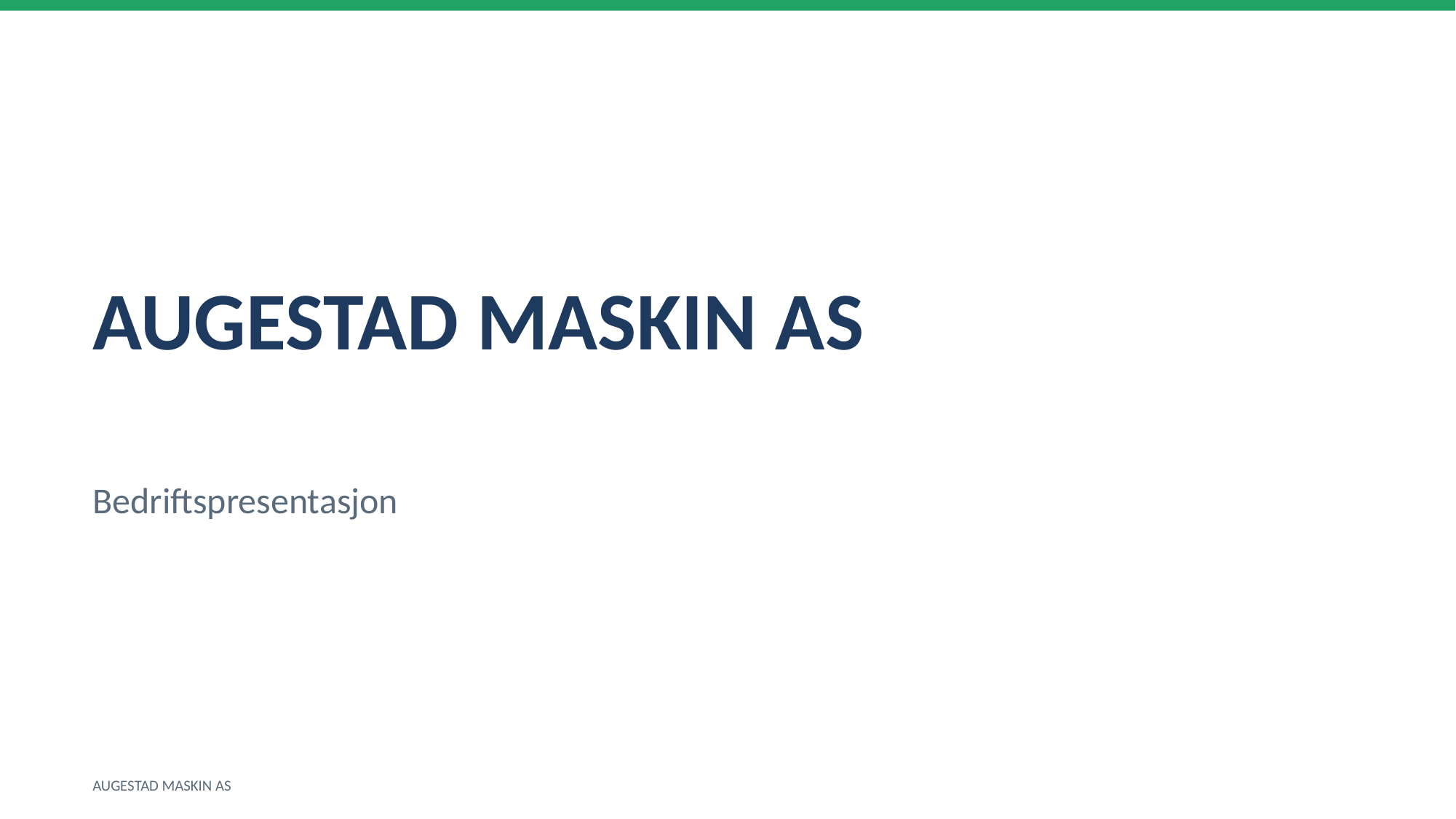

AUGESTAD MASKIN AS
Bedriftspresentasjon
AUGESTAD MASKIN AS